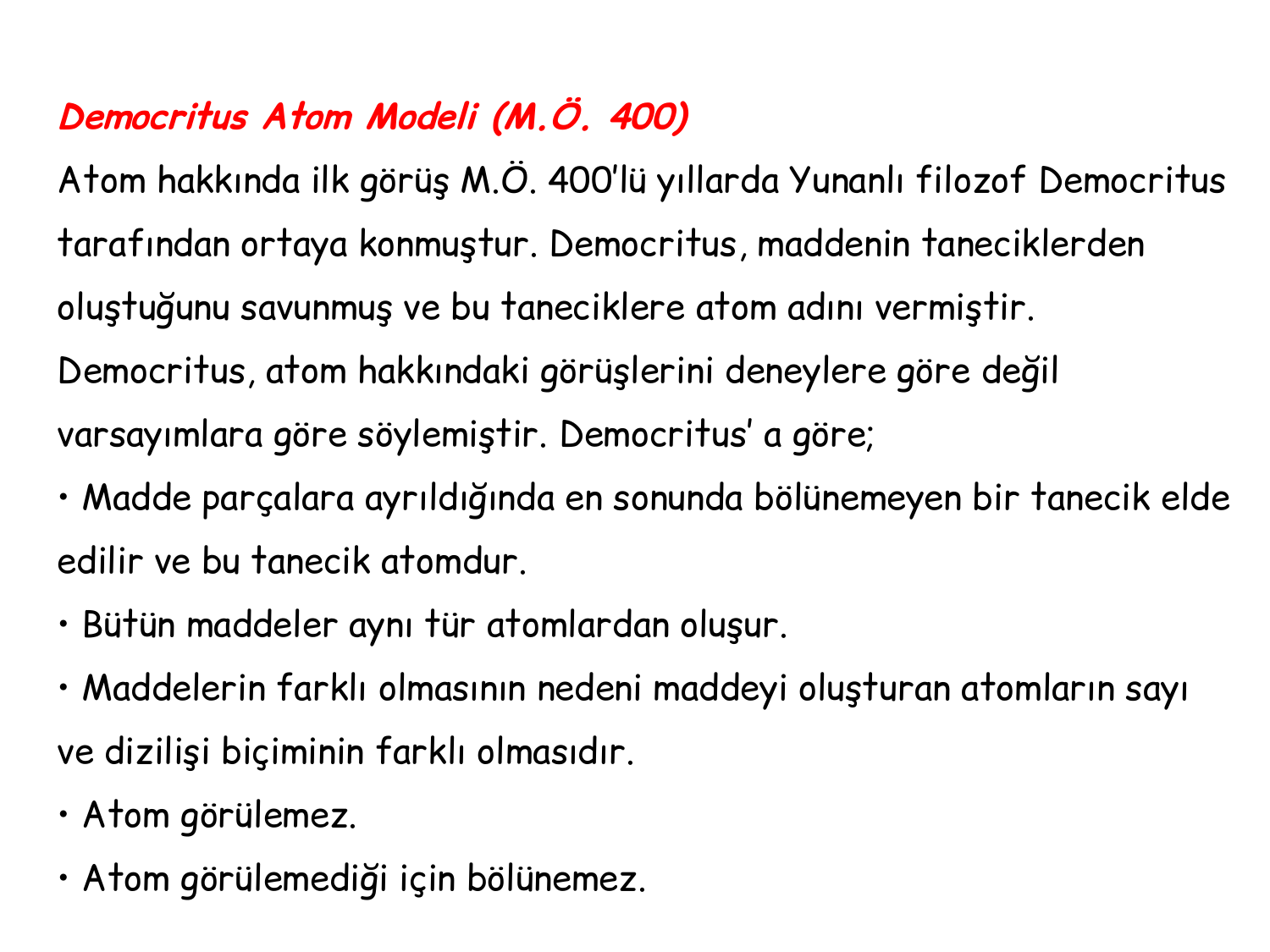

Democritus Atom Modeli (M.Ö. 400)
Atom hakkında ilk görüş M.Ö. 400’lü yıllarda Yunanlı filozof Democritus tarafından ortaya konmuştur. Democritus, maddenin taneciklerden oluştuğunu savunmuş ve bu taneciklere atom adını vermiştir. Democritus, atom hakkındaki görüşlerini deneylere göre değil varsayımlara göre söylemiştir. Democritus’ a göre;
• Madde parçalara ayrıldığında en sonunda bölünemeyen bir tanecik elde edilir ve bu tanecik atomdur.
• Bütün maddeler aynı tür atomlardan oluşur.
• Maddelerin farklı olmasının nedeni maddeyi oluşturan atomların sayı ve dizilişi biçiminin farklı olmasıdır.
• Atom görülemez.
• Atom görülemediği için bölünemez.